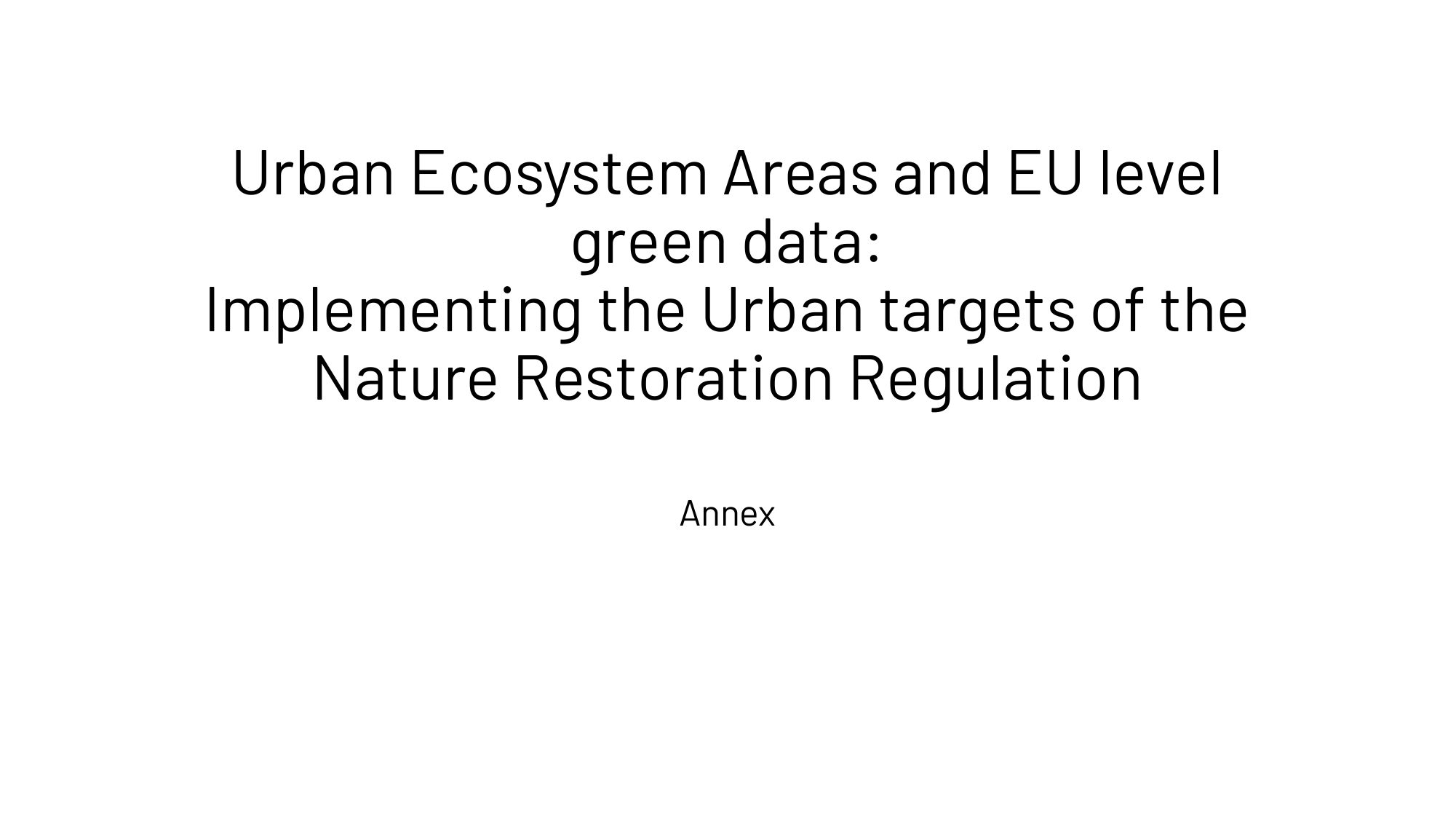

# Urban Ecosystem Areas and EU level green data: Implementing the Urban targets of the Nature Restoration Regulation

Annex